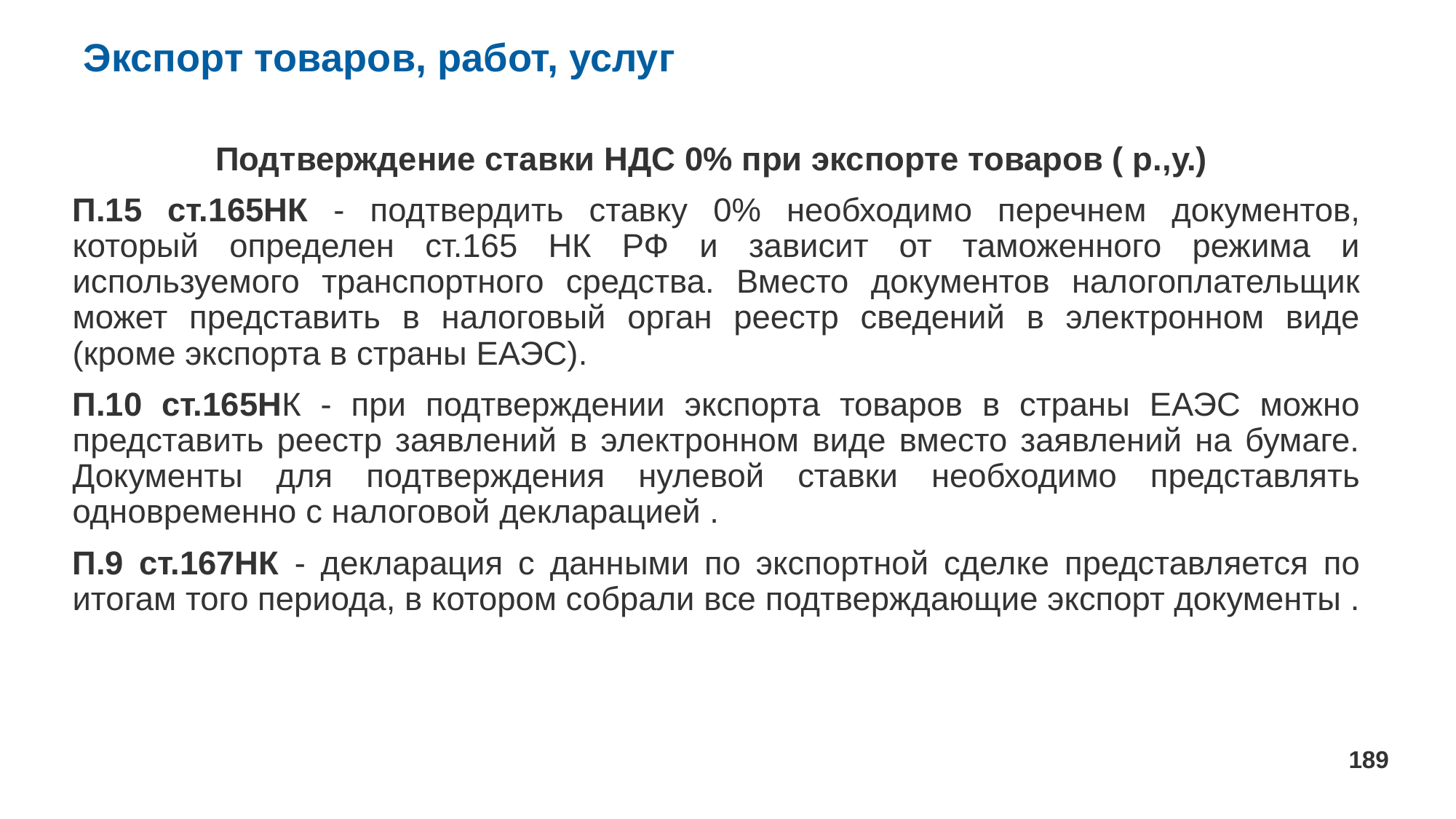

# Экспорт товаров, работ, услуг
Подтверждение ставки НДС 0% при экспорте товаров ( р.,у.)
П.15 ст.165НК - подтвердить ставку 0% необходимо перечнем документов, который определен ст.165 НК РФ и зависит от таможенного режима и используемого транспортного средства. Вместо документов налогоплательщик может представить в налоговый орган реестр сведений в электронном виде (кроме экспорта в страны ЕАЭС).
П.10 ст.165НК - при подтверждении экспорта товаров в страны ЕАЭС можно представить реестр заявлений в электронном виде вместо заявлений на бумаге. Документы для подтверждения нулевой ставки необходимо представлять одновременно с налоговой декларацией .
П.9 ст.167НК - декларация с данными по экспортной сделке представляется по итогам того периода, в котором собрали все подтверждающие экспорт документы .